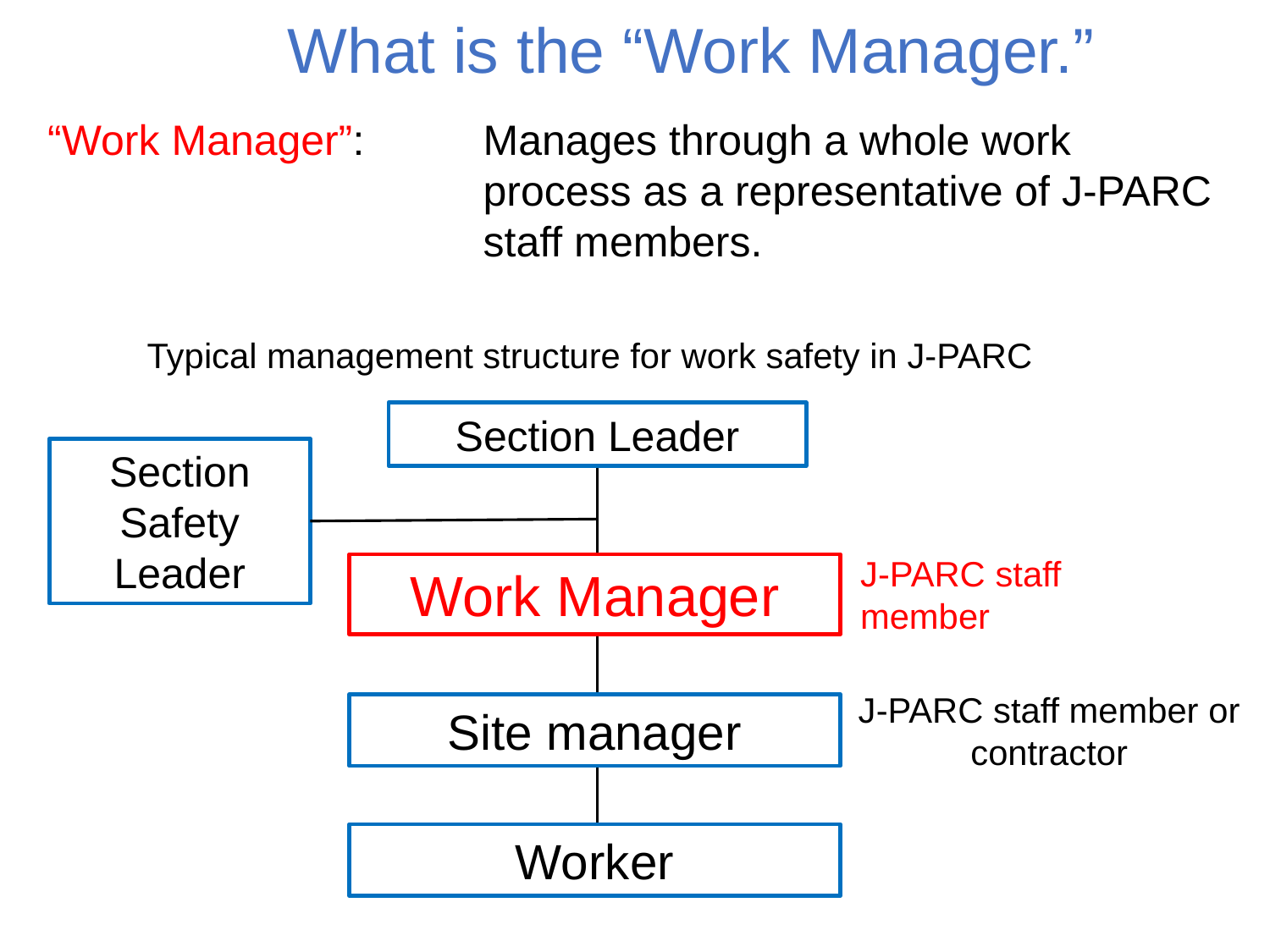

What is the “Work Manager.”
“Work Manager”:	Manages through a whole work process as a representative of J-PARC staff members.
Typical management structure for work safety in J-PARC
Section Leader
Section Safety Leader
J-PARC staff member
Work Manager
J-PARC staff member or contractor
Site manager
Worker